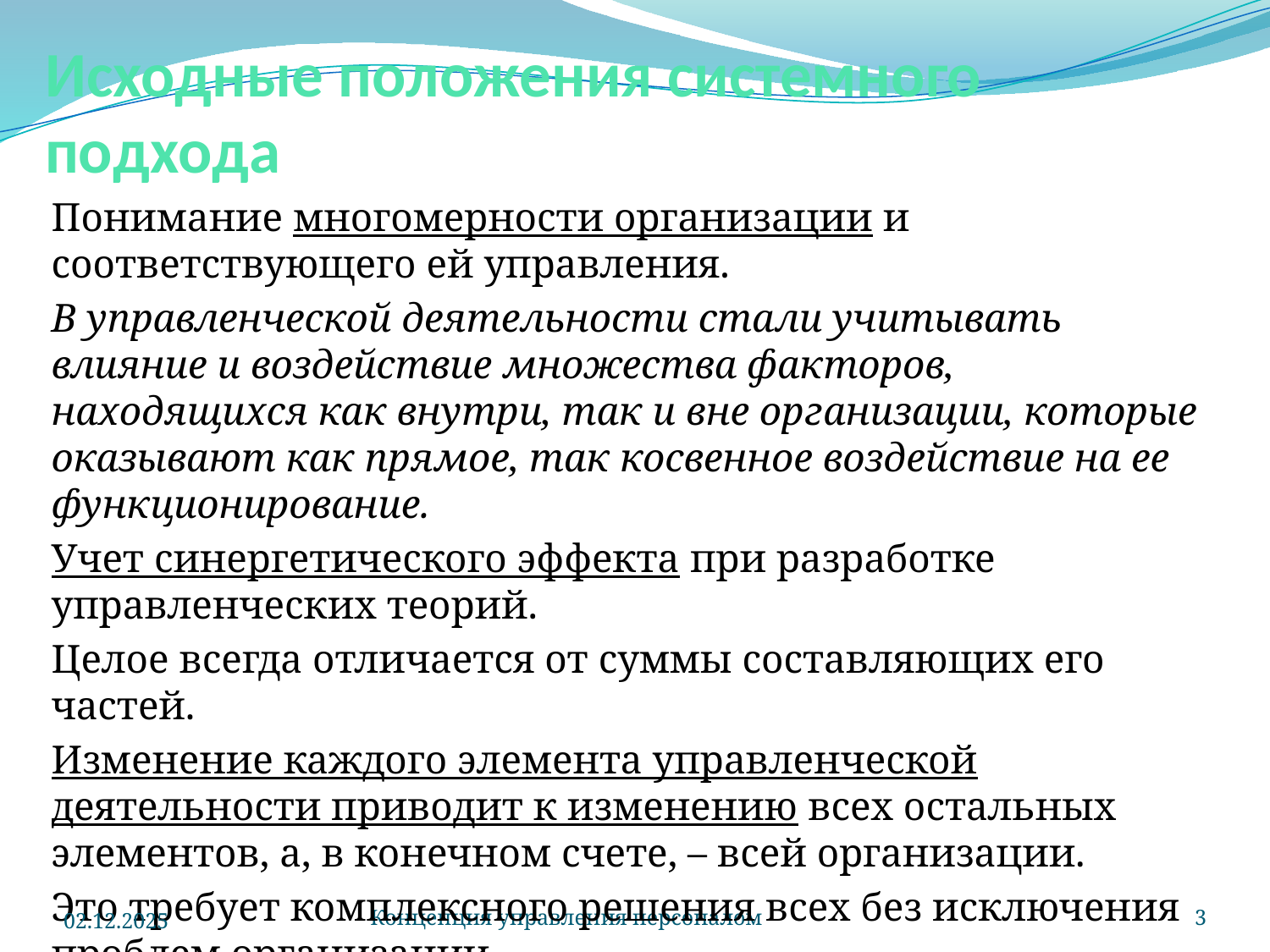

# Исходные положения системного подхода
Понимание многомерности организации и соответствующего ей управления.
В управленческой деятельности стали учитывать влияние и воздействие множества факторов, находящихся как внутри, так и вне организации, которые оказывают как прямое, так косвенное воздействие на ее функционирование.
Учет синергетического эффекта при разработке управленческих теорий.
Целое всегда отличается от суммы составляющих его частей.
Изменение каждого элемента управленческой деятельности приводит к изменению всех остальных элементов, а, в конечном счете, – всей организации.
Это требует комплексного решения всех без исключения проблем организации.
02.12.2025
Концепция управления персоналом
3